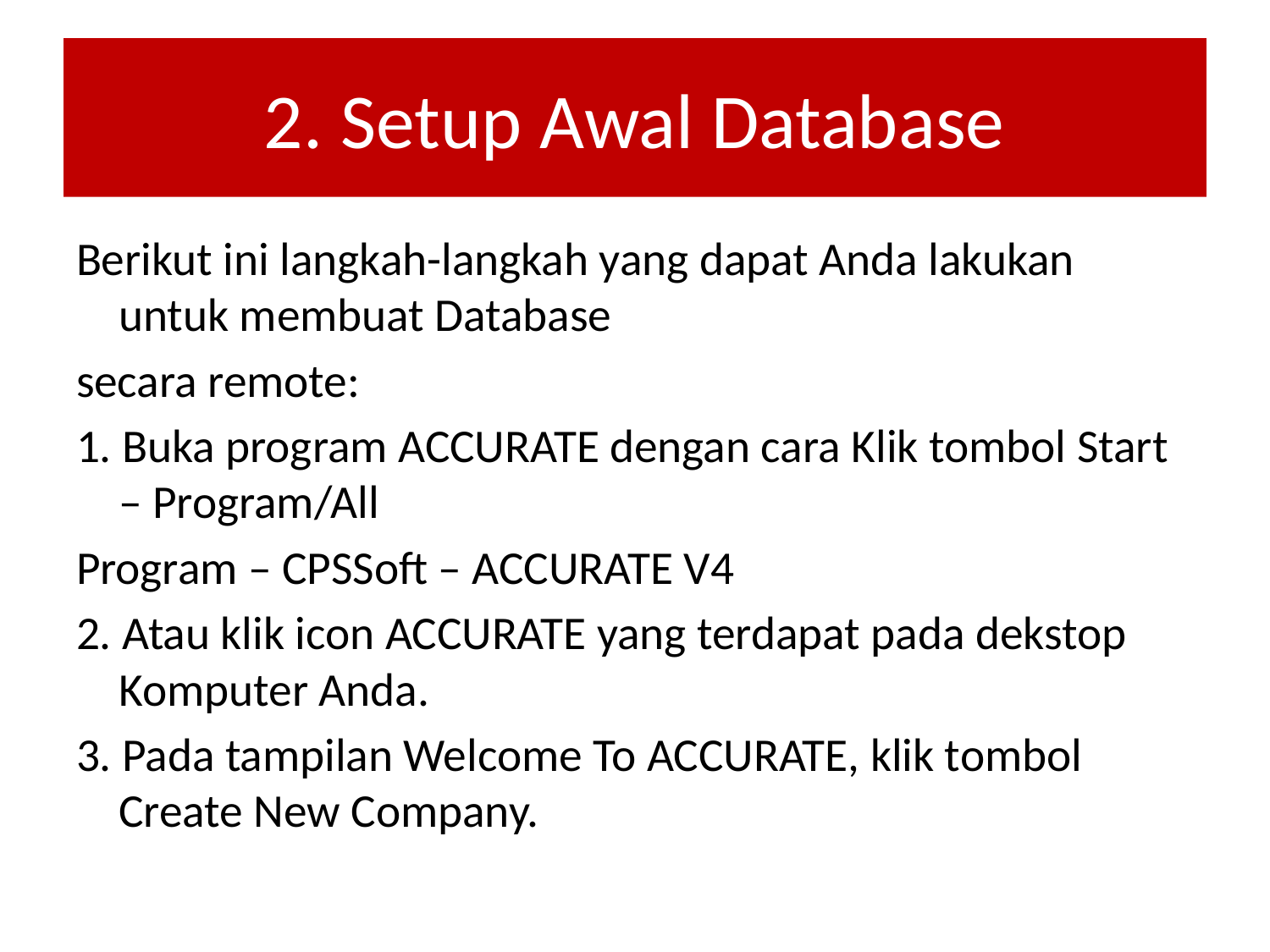

# 2. Setup Awal Database
Berikut ini langkah-langkah yang dapat Anda lakukan untuk membuat Database
secara remote:
1. Buka program ACCURATE dengan cara Klik tombol Start – Program/All
Program – CPSSoft – ACCURATE V4
2. Atau klik icon ACCURATE yang terdapat pada dekstop Komputer Anda.
3. Pada tampilan Welcome To ACCURATE, klik tombol Create New Company.